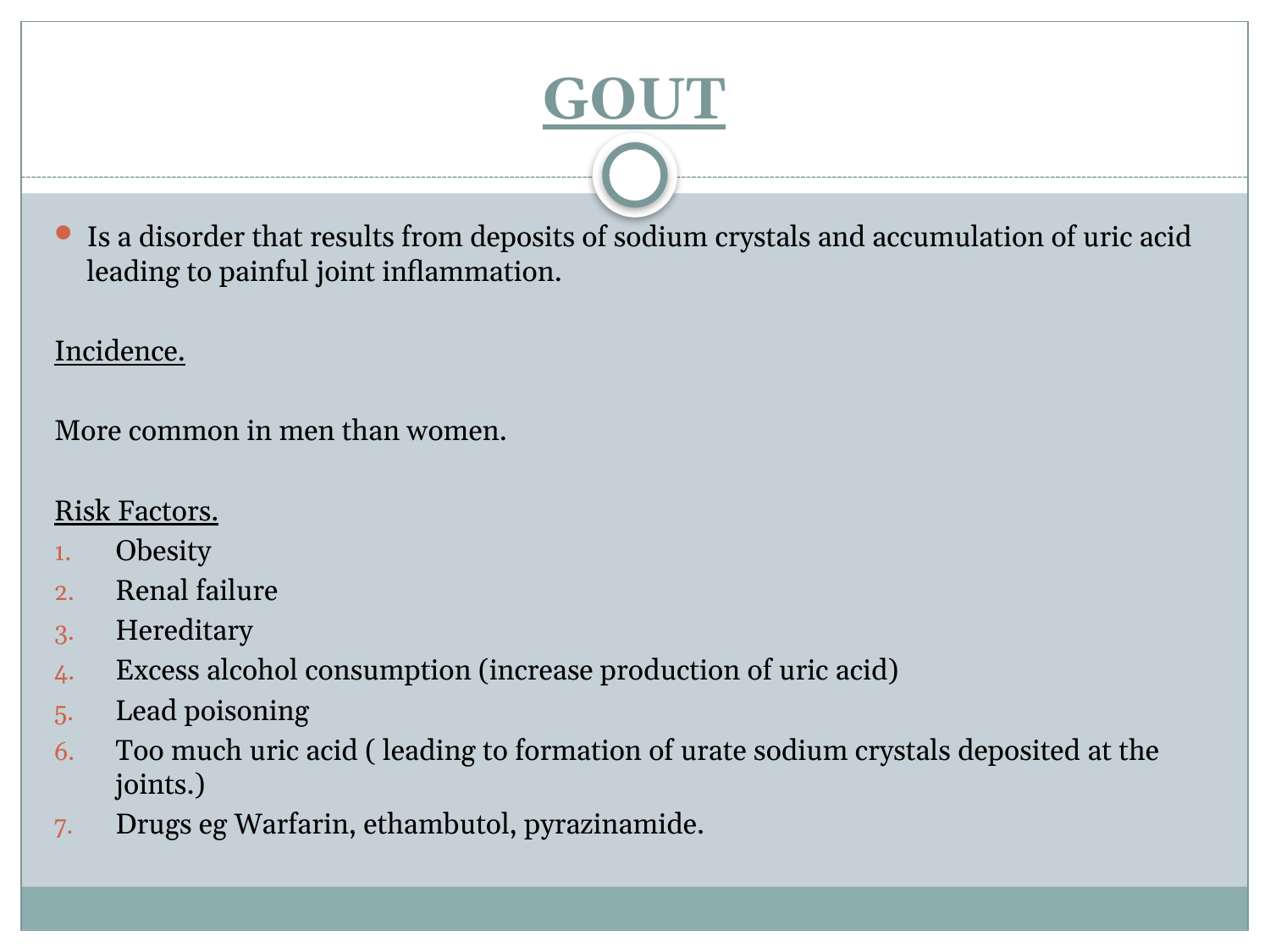

# GOUT
Is a disorder that results from deposits of sodium crystals and accumulation of uric acid leading to painful joint inflammation.

Incidence.

More common in men than women.

Risk Factors.
Obesity
Renal failure
Hereditary
Excess alcohol consumption (increase production of uric acid)
Lead poisoning
Too much uric acid ( leading to formation of urate sodium crystals deposited at the joints.)
Drugs eg Warfarin, ethambutol, pyrazinamide.